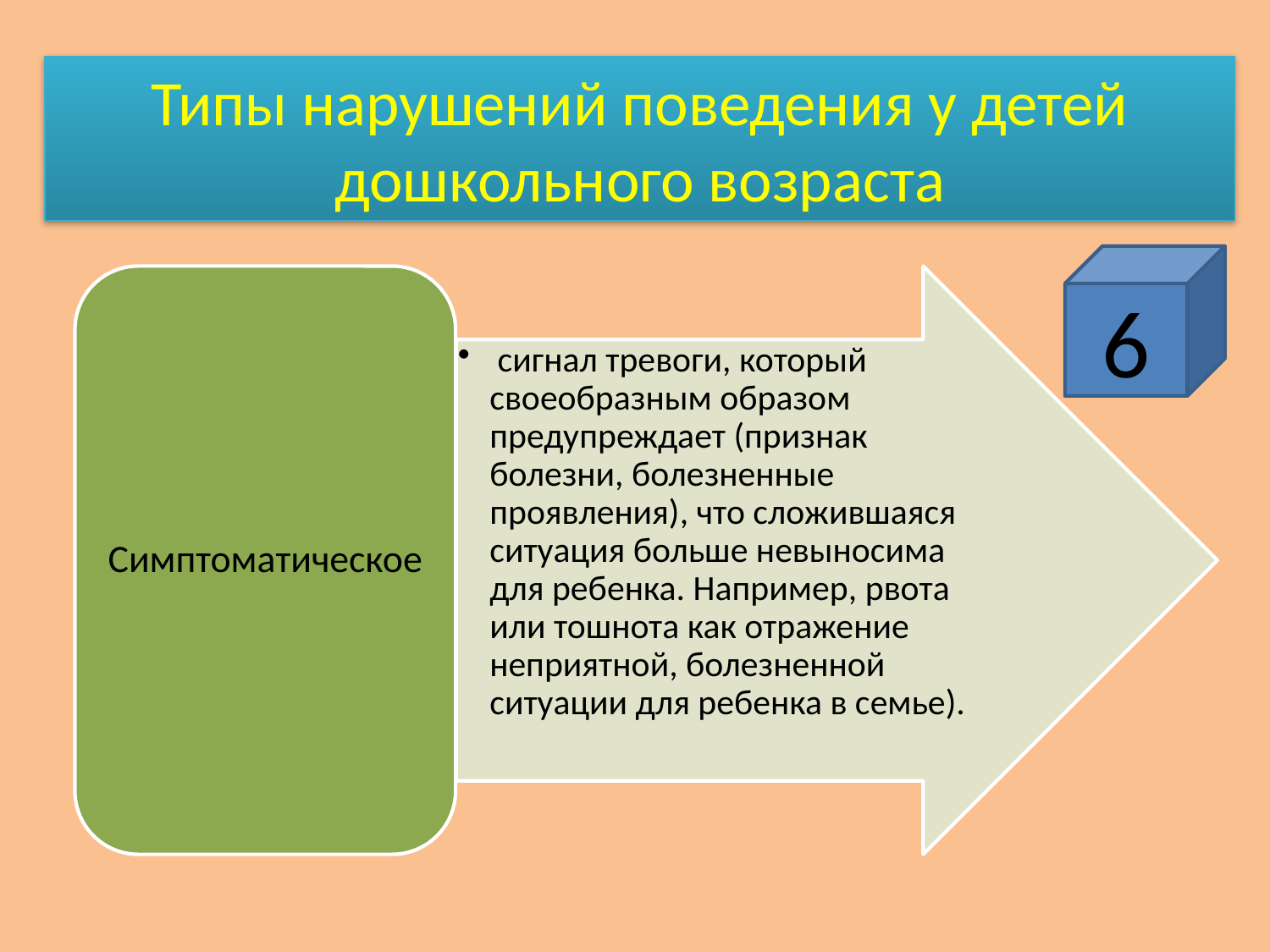

Типы нарушений поведения у детей дошкольного возраста
6
 сигнал тревоги, который своеобразным образом предупреждает (признак болезни, болезненные проявления), что сложившаяся ситуация больше невыносима для ребенка. Например, рвота или тошнота как отражение неприятной, болезненной ситуации для ребенка в семье).
Симптоматическое